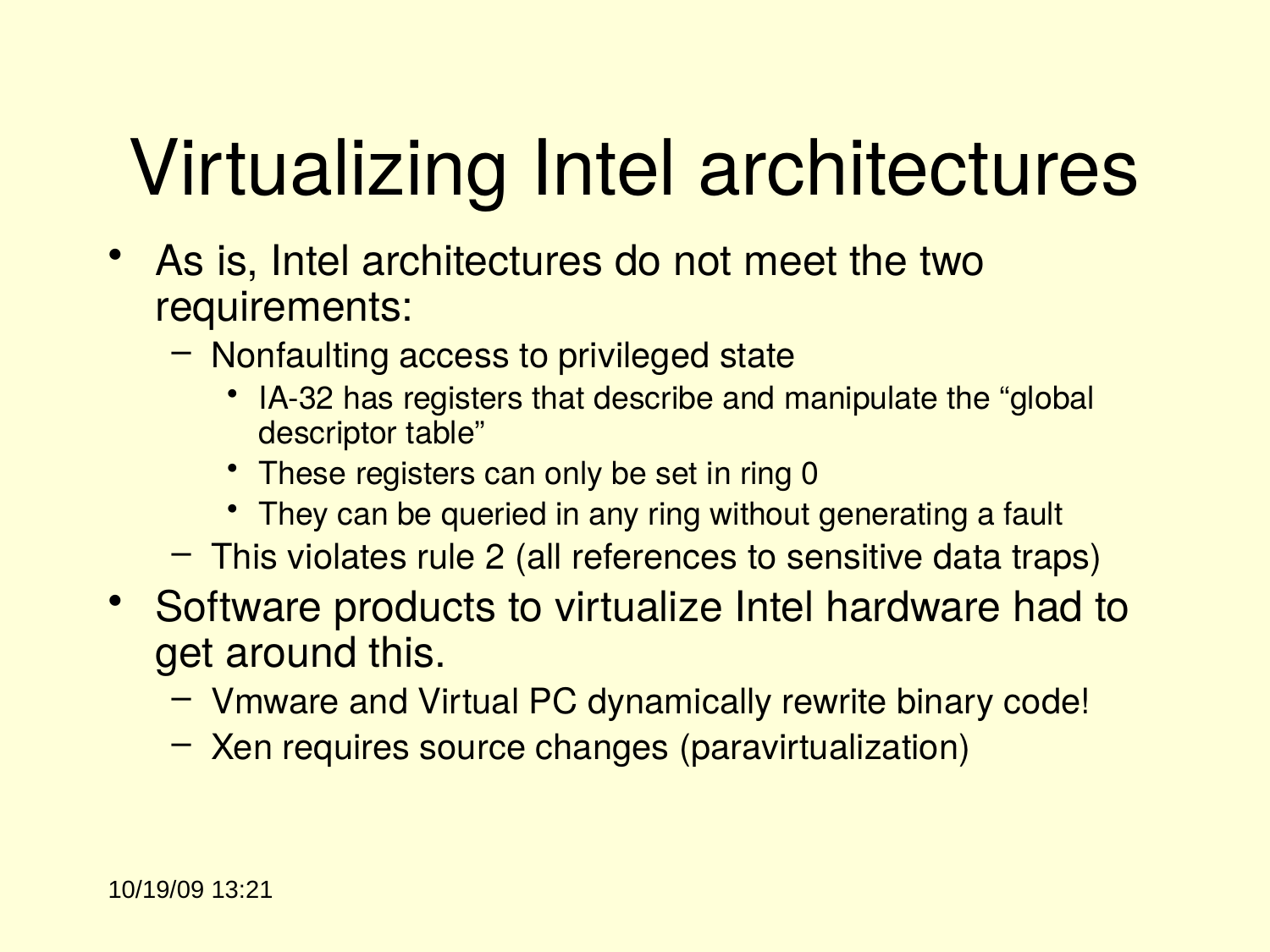

# Virtualizing Intel architectures
As is, Intel architectures do not meet the two requirements:
Nonfaulting access to privileged state
IA-32 has registers that describe and manipulate the “global descriptor table”
These registers can only be set in ring 0
They can be queried in any ring without generating a fault
This violates rule 2 (all references to sensitive data traps)
Software products to virtualize Intel hardware had to get around this.
Vmware and Virtual PC dynamically rewrite binary code!
Xen requires source changes (paravirtualization)
10/19/09 13:21